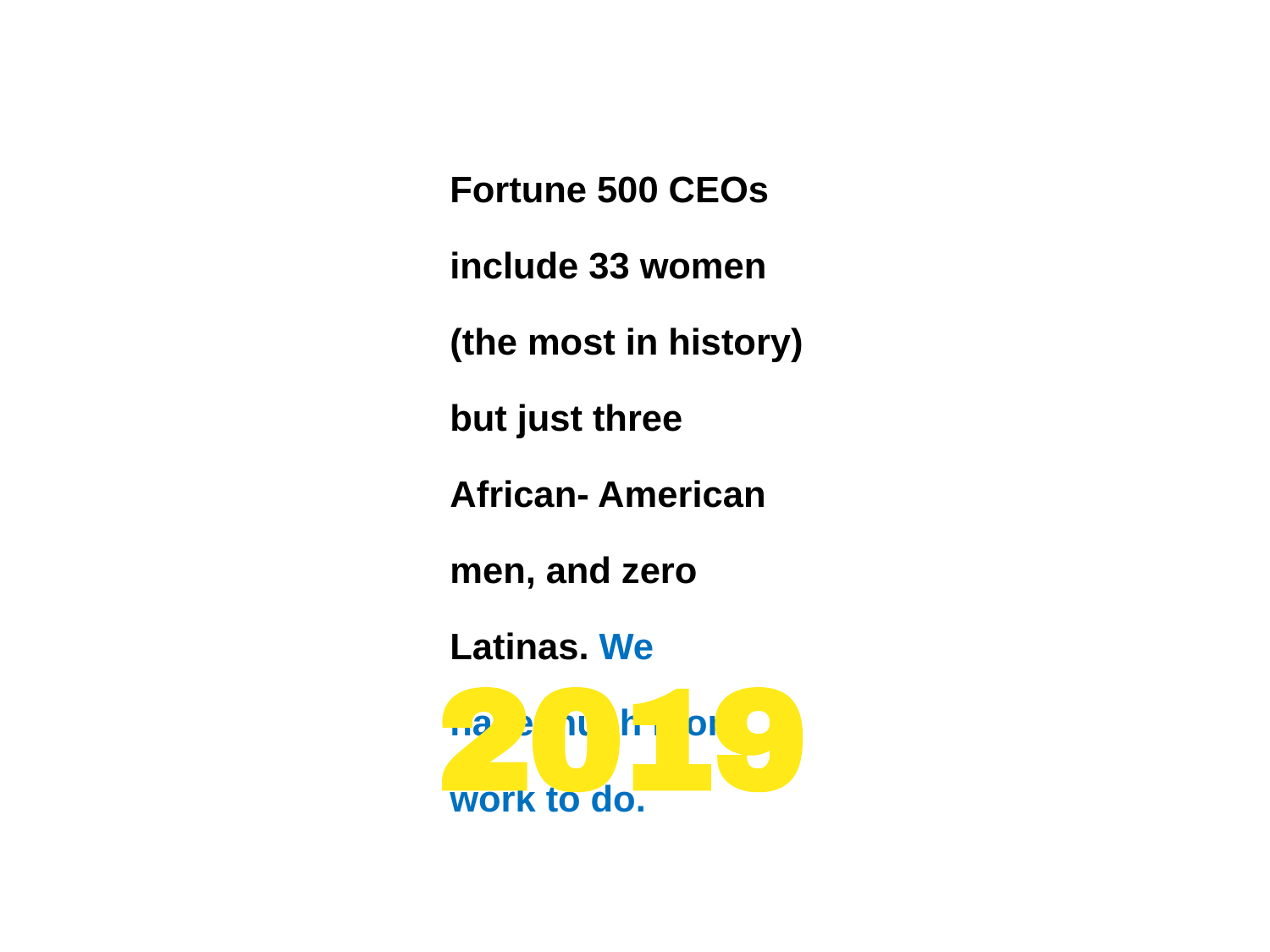

Fortune 500 CEOs include 33 women (the most in history) but just three African- American men, and zero Latinas. We
have much more work to do.
2019